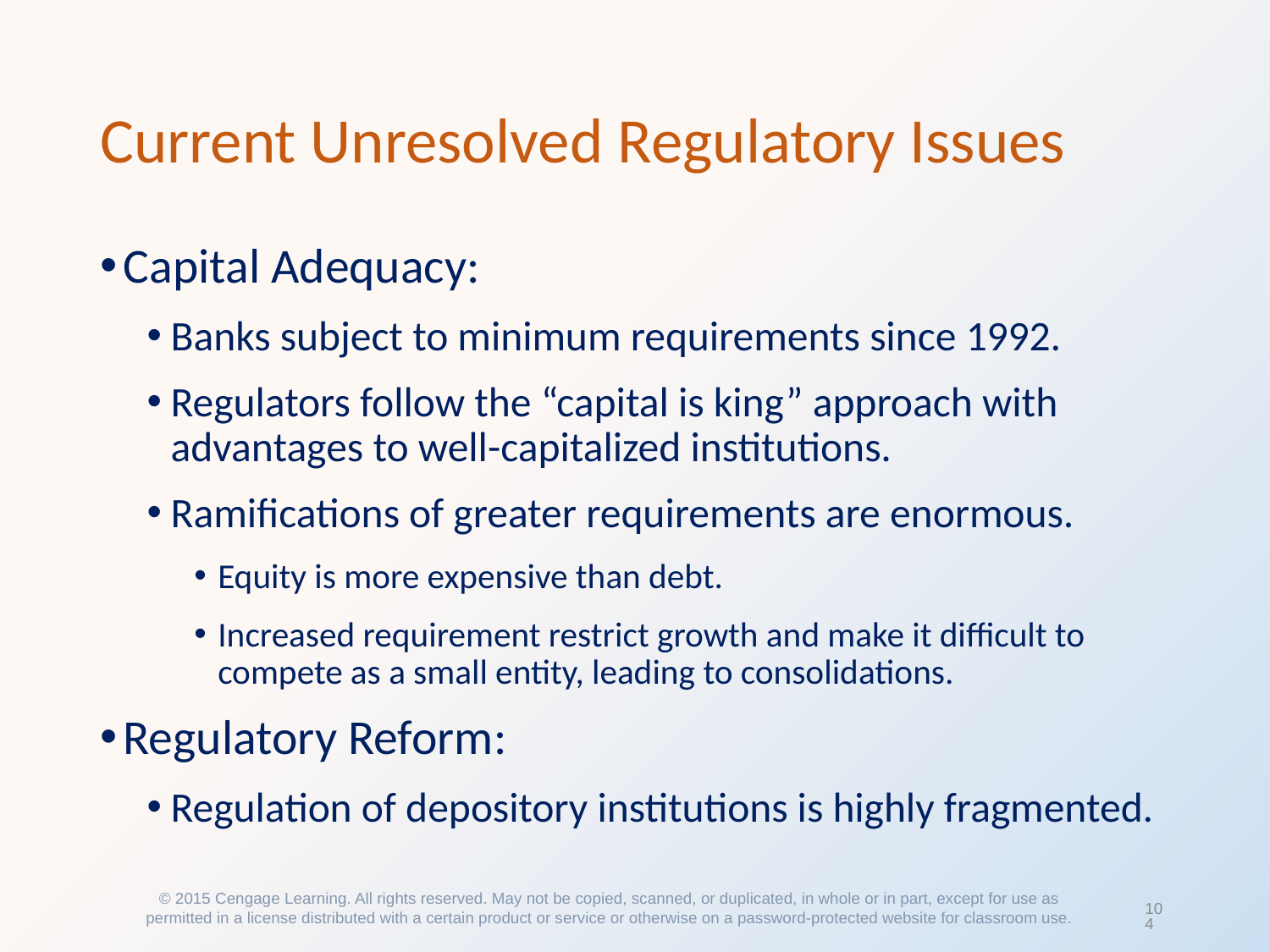

# Current Unresolved Regulatory Issues
Capital Adequacy:
Banks subject to minimum requirements since 1992.
Regulators follow the “capital is king” approach with advantages to well-capitalized institutions.
Ramifications of greater requirements are enormous.
Equity is more expensive than debt.
Increased requirement restrict growth and make it difficult to compete as a small entity, leading to consolidations.
Regulatory Reform:
Regulation of depository institutions is highly fragmented.
© 2015 Cengage Learning. All rights reserved. May not be copied, scanned, or duplicated, in whole or in part, except for use as permitted in a license distributed with a certain product or service or otherwise on a password-protected website for classroom use.
104